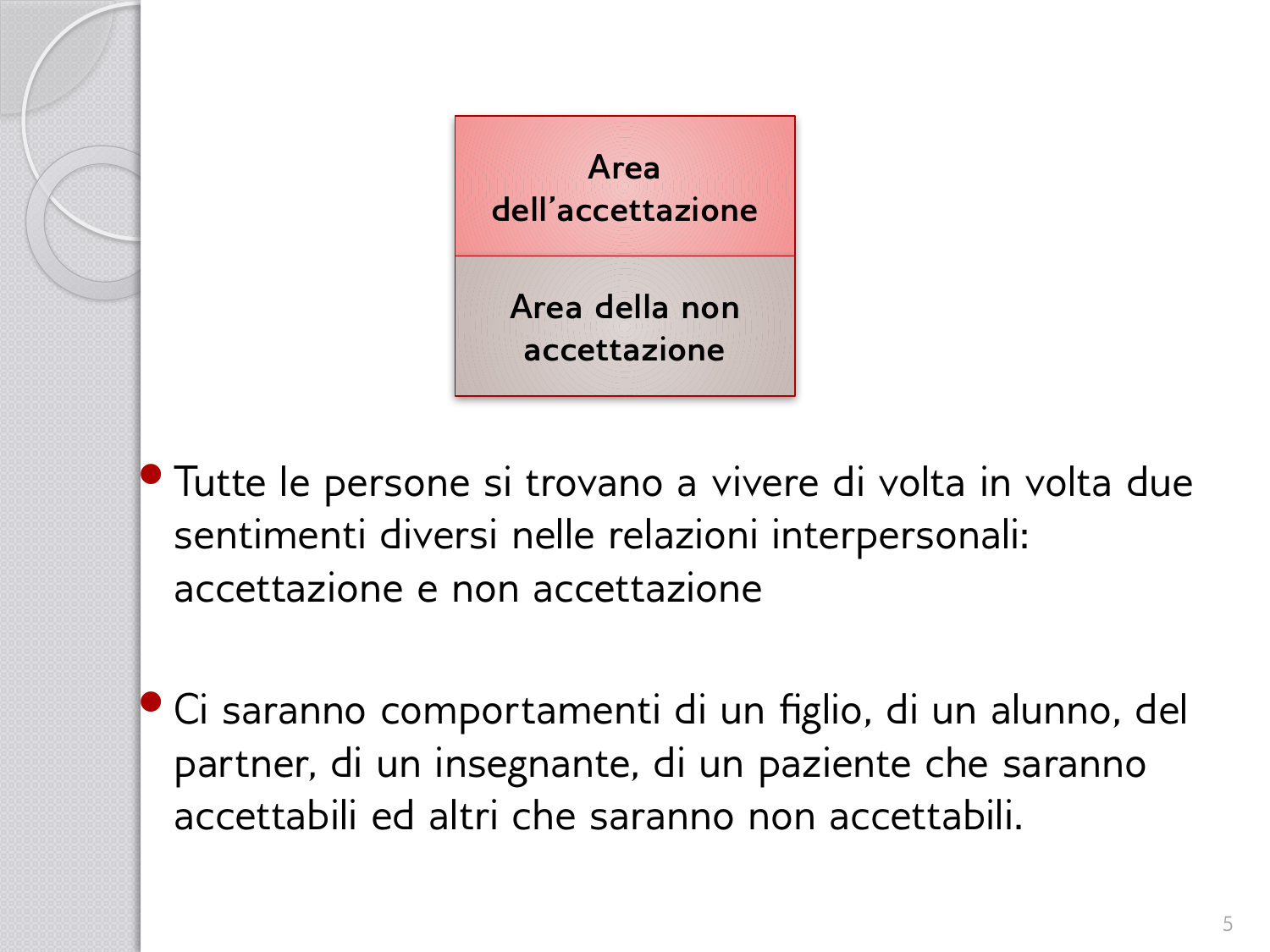

Area dell’accettazione
Area della non accettazione
Tutte le persone si trovano a vivere di volta in volta due sentimenti diversi nelle relazioni interpersonali: accettazione e non accettazione

Ci saranno comportamenti di un figlio, di un alunno, del partner, di un insegnante, di un paziente che saranno accettabili ed altri che saranno non accettabili.

5